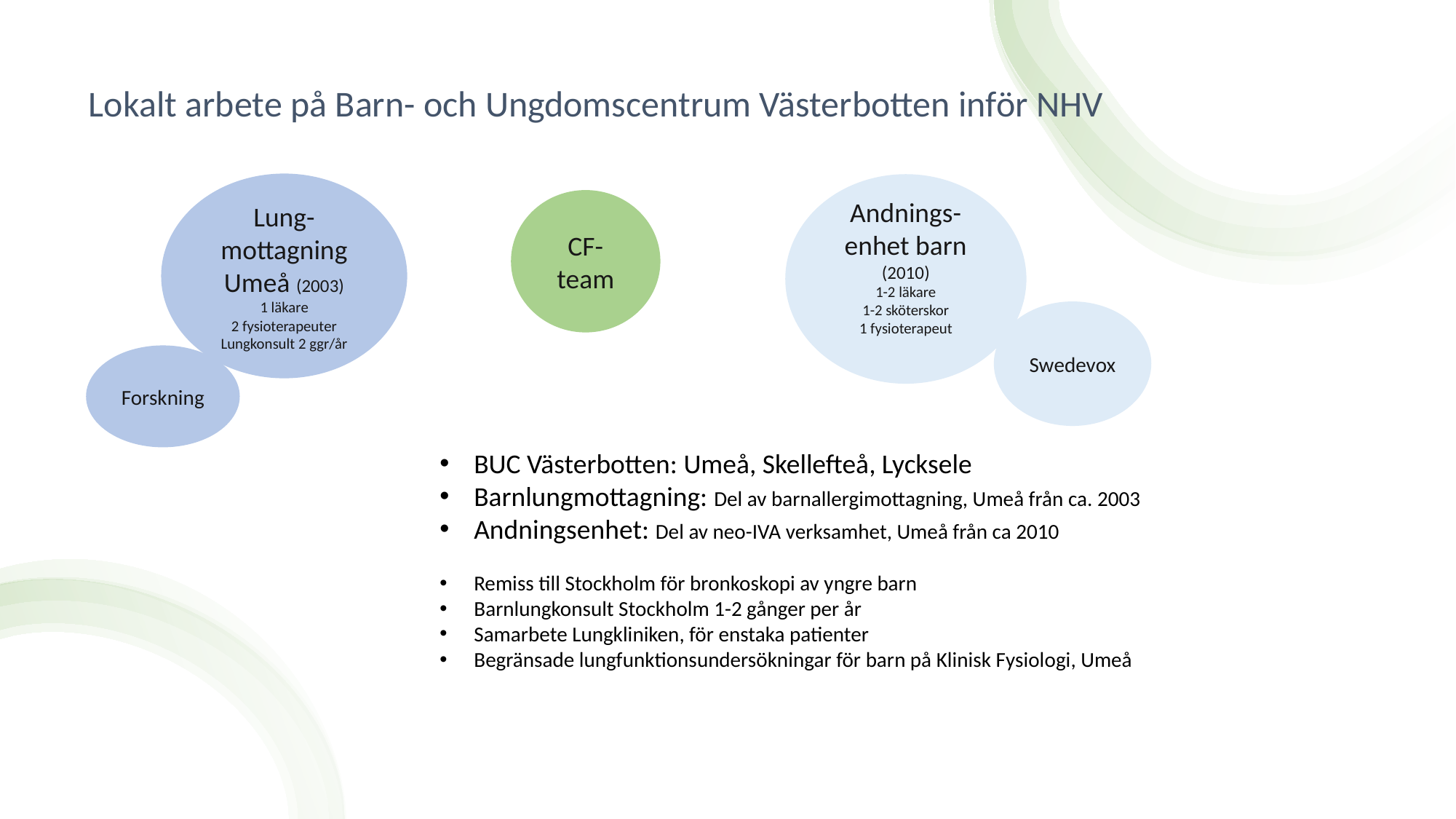

Lokalt arbete på Barn- och Ungdomscentrum Västerbotten inför NHV
Lung-mottagning Umeå (2003)
1 läkare
2 fysioterapeuter
Lungkonsult 2 ggr/år
Andnings-enhet barn (2010)
1-2 läkare
1-2 sköterskor
1 fysioterapeut

CF-team
Swedevox
Forskning
BUC Västerbotten: Umeå, Skellefteå, Lycksele
Barnlungmottagning: Del av barnallergimottagning, Umeå från ca. 2003
Andningsenhet: Del av neo-IVA verksamhet, Umeå från ca 2010

Remiss till Stockholm för bronkoskopi av yngre barn
Barnlungkonsult Stockholm 1-2 gånger per år
Samarbete Lungkliniken, för enstaka patienter
Begränsade lungfunktionsundersökningar för barn på Klinisk Fysiologi, Umeå